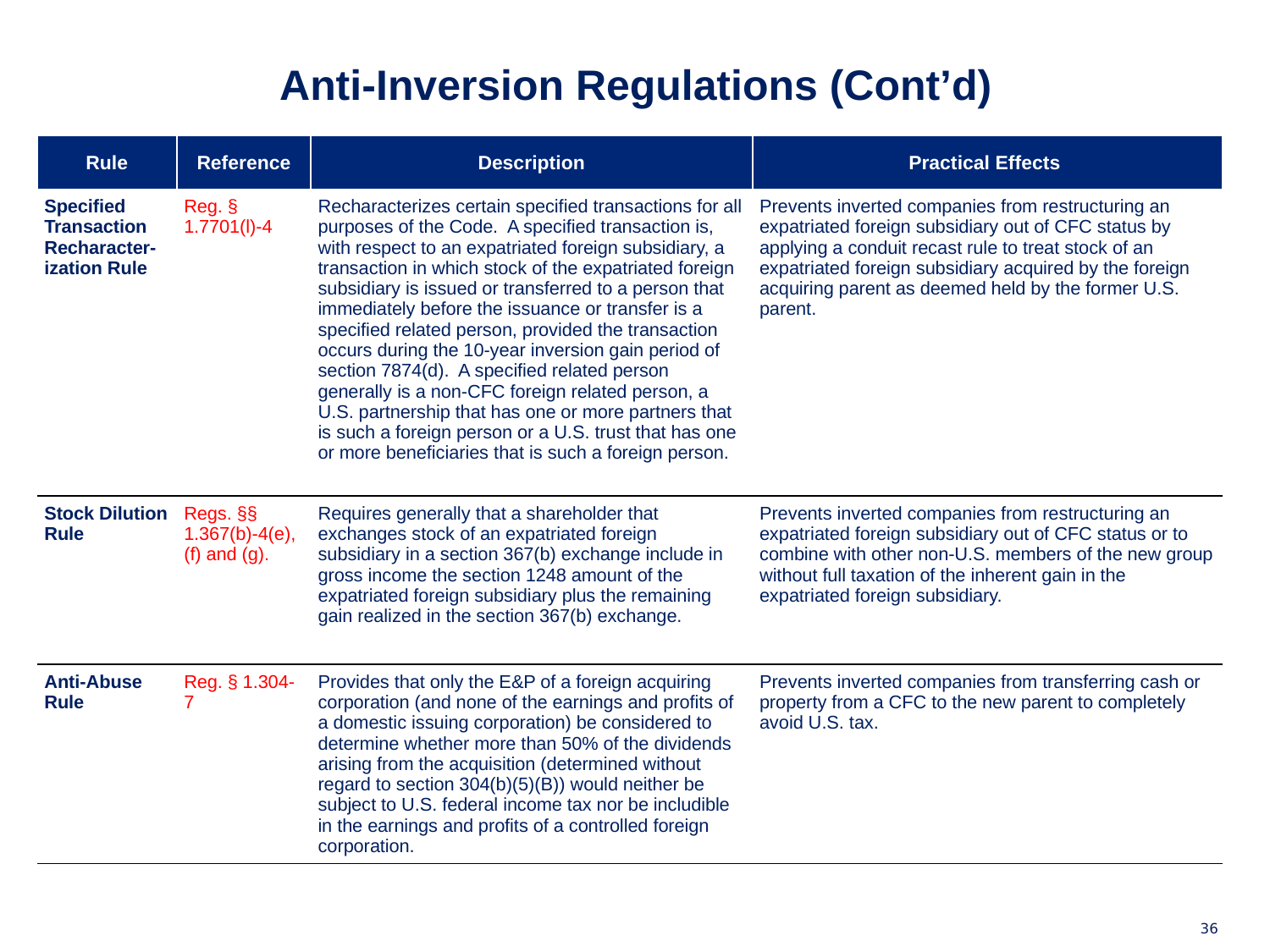

# Anti-Inversion Regulations (Cont’d)
| Rule | Reference | Description | Practical Effects |
| --- | --- | --- | --- |
| Specified Transaction Recharacter- ization Rule | Reg. § 1.7701(l)-4 | Recharacterizes certain specified transactions for all purposes of the Code. A specified transaction is, with respect to an expatriated foreign subsidiary, a transaction in which stock of the expatriated foreign subsidiary is issued or transferred to a person that immediately before the issuance or transfer is a specified related person, provided the transaction occurs during the 10-year inversion gain period of section 7874(d). A specified related person generally is a non-CFC foreign related person, a U.S. partnership that has one or more partners that is such a foreign person or a U.S. trust that has one or more beneficiaries that is such a foreign person. | Prevents inverted companies from restructuring an expatriated foreign subsidiary out of CFC status by applying a conduit recast rule to treat stock of an expatriated foreign subsidiary acquired by the foreign acquiring parent as deemed held by the former U.S. parent. |
| Stock Dilution Rule | Regs. §§ 1.367(b)-4(e),(f) and (g). | Requires generally that a shareholder that exchanges stock of an expatriated foreign subsidiary in a section 367(b) exchange include in gross income the section 1248 amount of the expatriated foreign subsidiary plus the remaining gain realized in the section 367(b) exchange. | Prevents inverted companies from restructuring an expatriated foreign subsidiary out of CFC status or to combine with other non-U.S. members of the new group without full taxation of the inherent gain in the expatriated foreign subsidiary. |
| Anti-Abuse Rule | Reg. § 1.304-7 | Provides that only the E&P of a foreign acquiring corporation (and none of the earnings and profits of a domestic issuing corporation) be considered to determine whether more than 50% of the dividends arising from the acquisition (determined without regard to section 304(b)(5)(B)) would neither be subject to U.S. federal income tax nor be includible in the earnings and profits of a controlled foreign corporation. | Prevents inverted companies from transferring cash or property from a CFC to the new parent to completely avoid U.S. tax. |